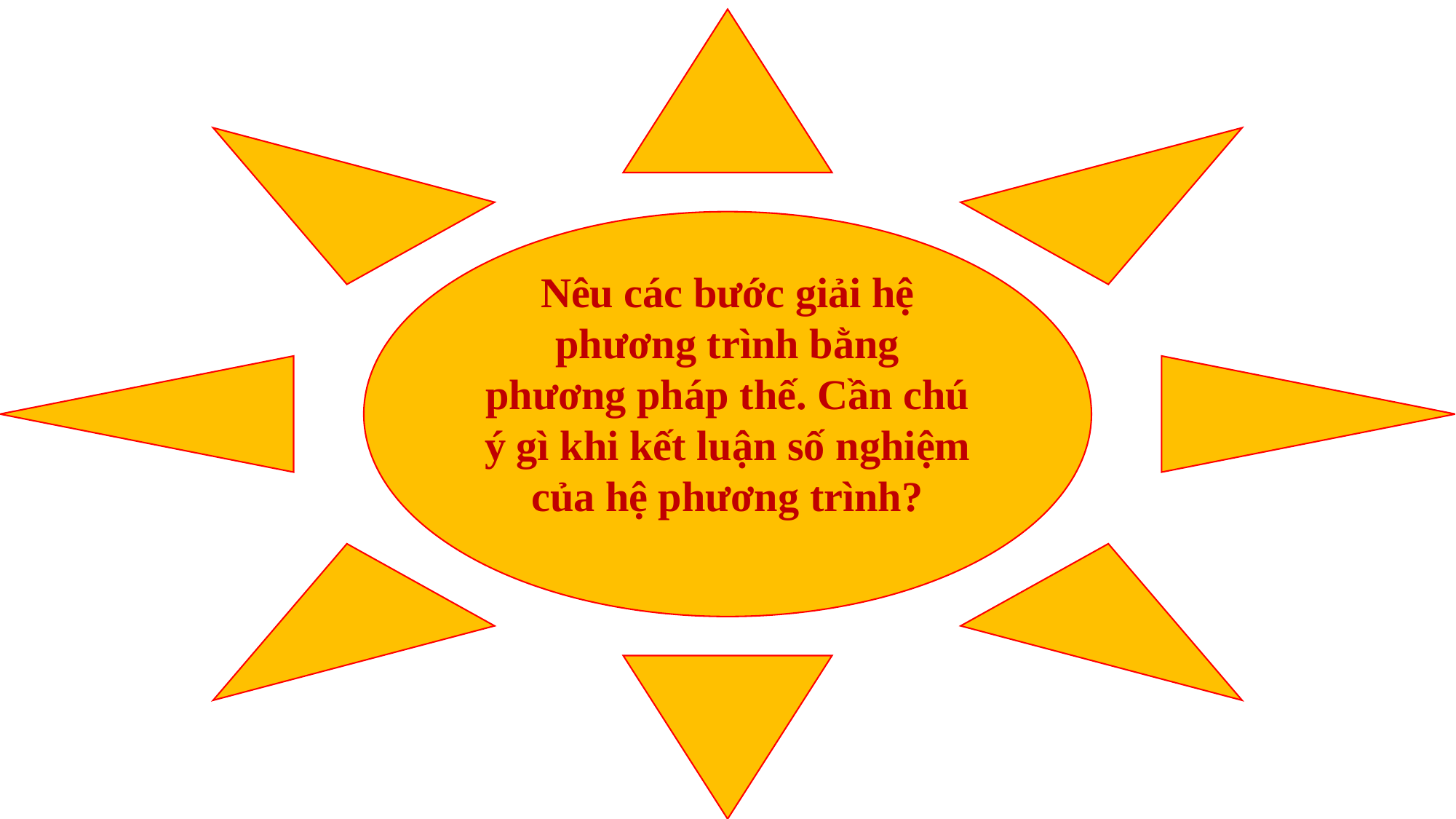

Nêu các bước giải hệ phương trình bằng phương pháp thế. Cần chú ý gì khi kết luận số nghiệm của hệ phương trình?